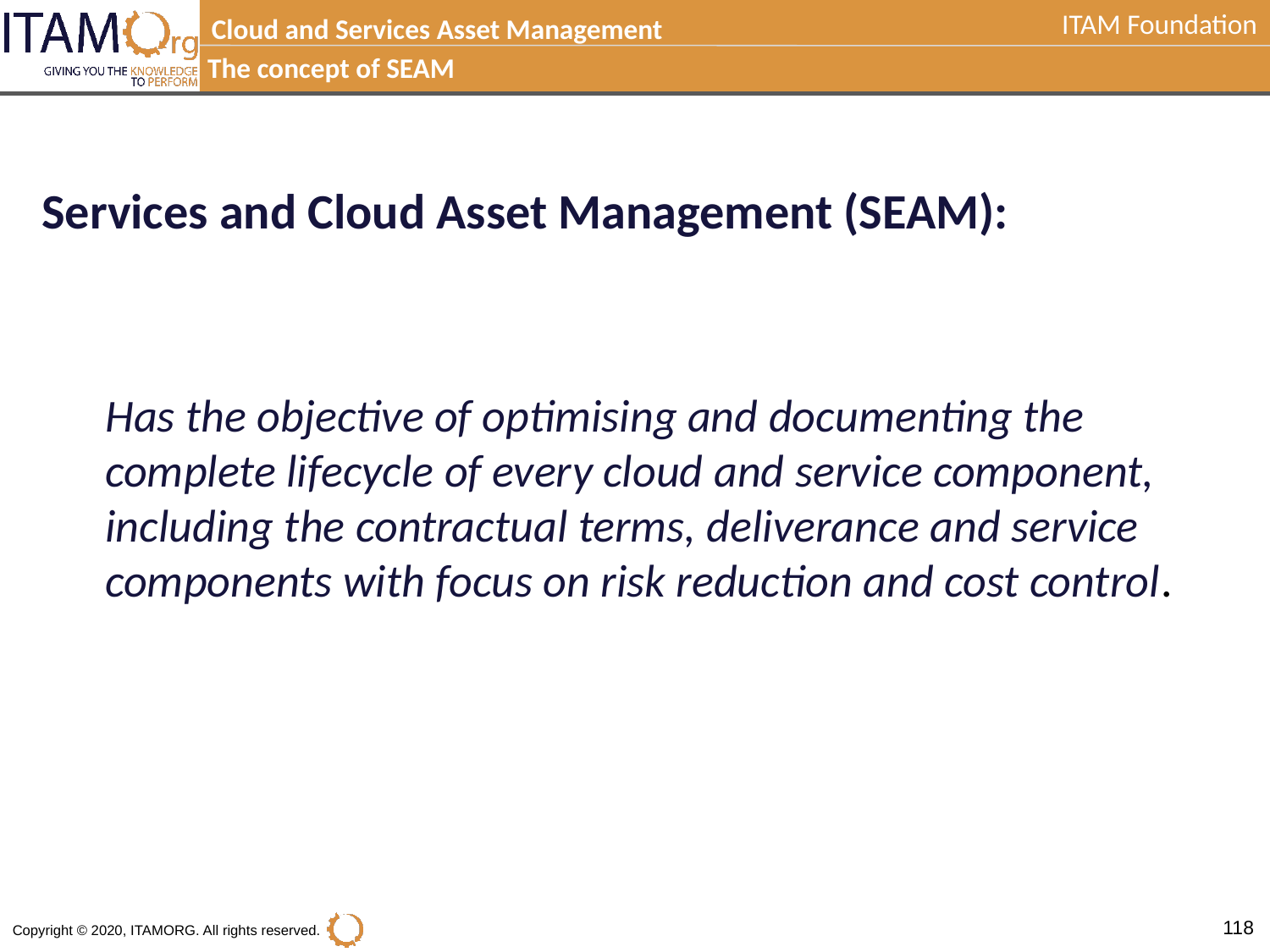

Cloud and Services Asset Management
The concept of SEAM
Services and Cloud Asset Management (SEAM):

Has the objective of optimising and documenting the complete lifecycle of every cloud and service component, including the contractual terms, deliverance and service components with focus on risk reduction and cost control.